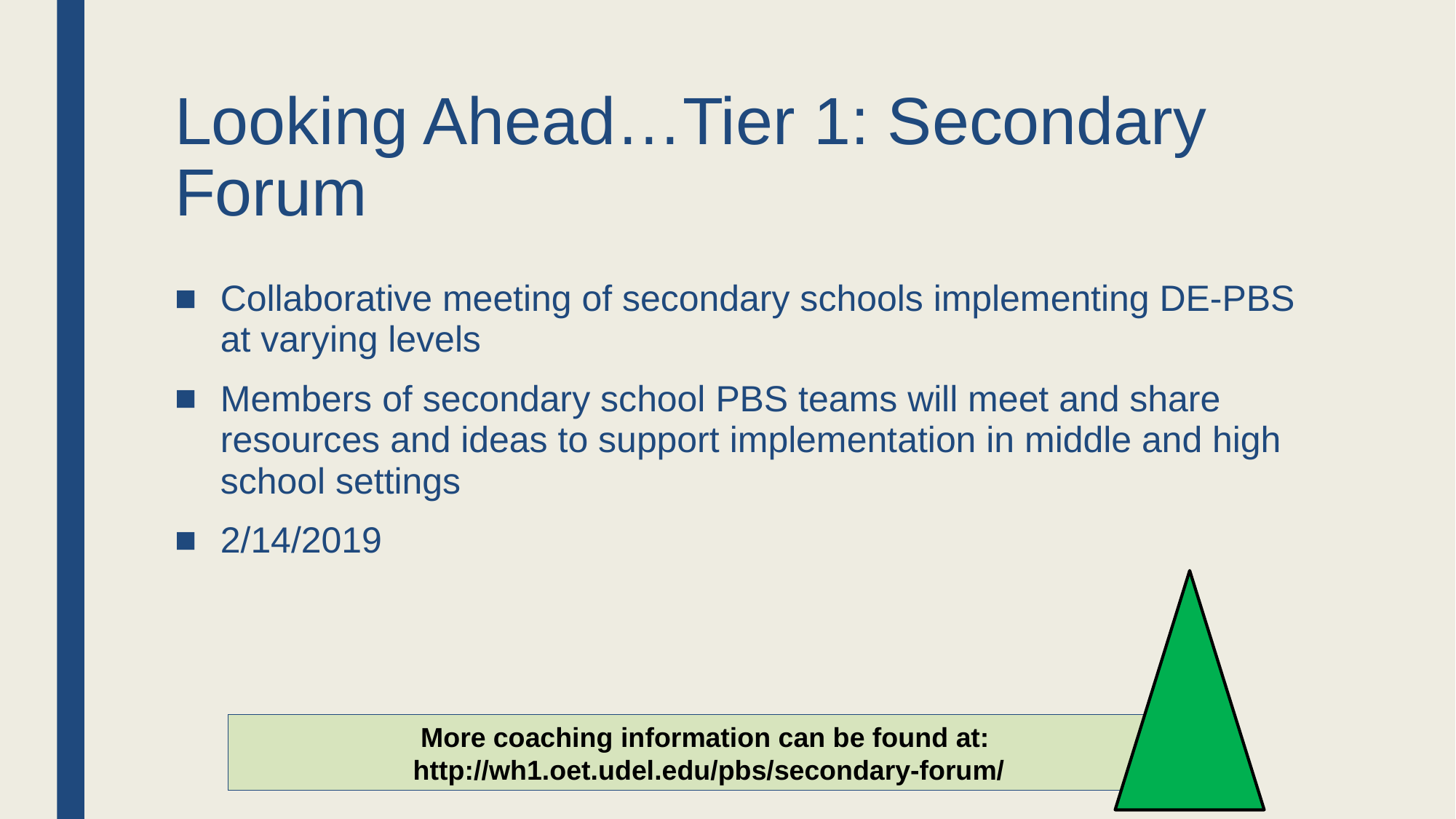

# Looking Ahead…Tier 1: Secondary Forum
Collaborative meeting of secondary schools implementing DE-PBS at varying levels
Members of secondary school PBS teams will meet and share resources and ideas to support implementation in middle and high school settings
2/14/2019

More coaching information can be found at:
http://wh1.oet.udel.edu/pbs/secondary-forum/